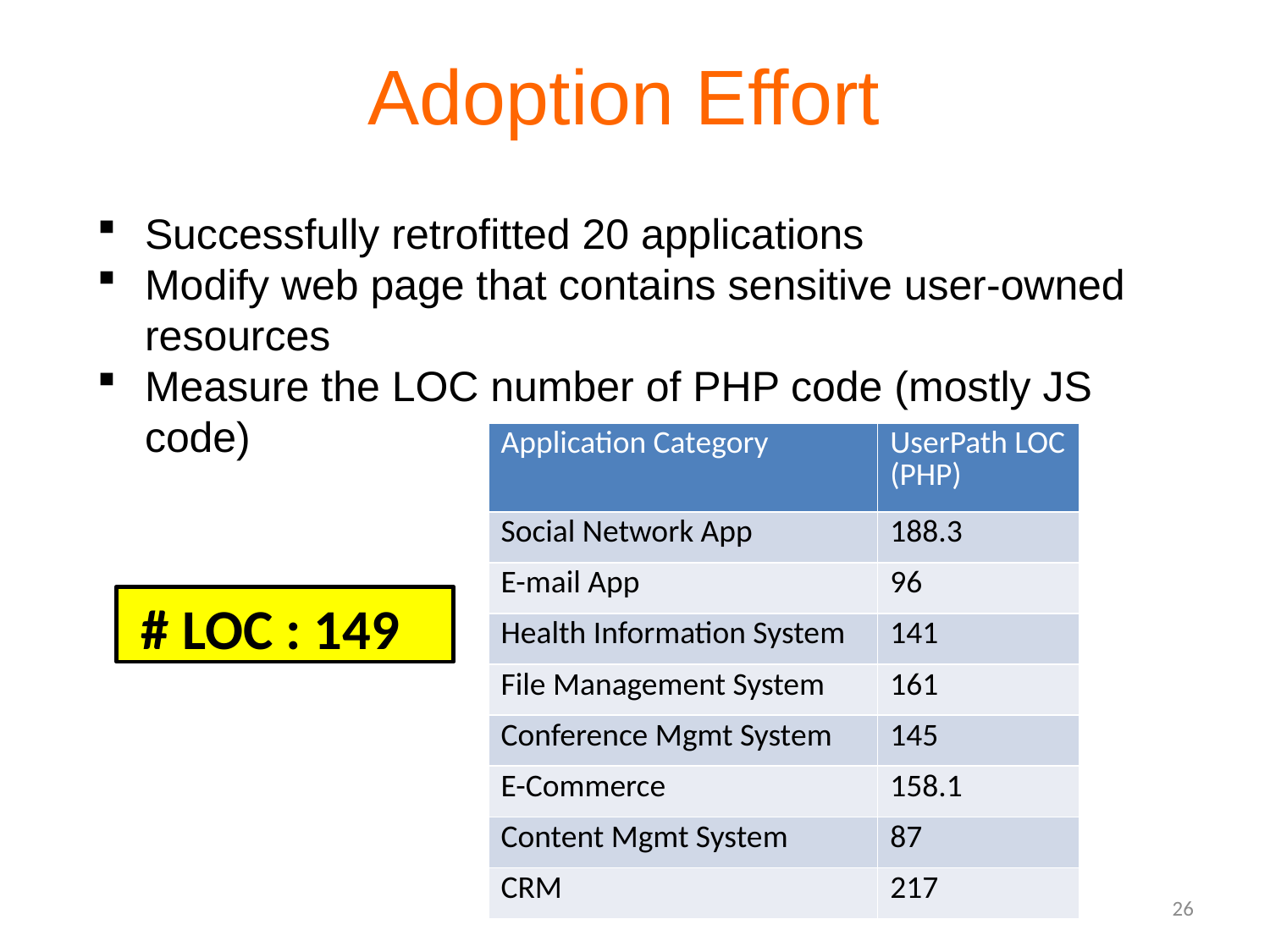

# Adoption Effort
Successfully retrofitted 20 applications
Modify web page that contains sensitive user-owned resources
Measure the LOC number of PHP code (mostly JS code)
| Application Category | UserPath LOC (PHP) |
| --- | --- |
| Social Network App | 188.3 |
| E-mail App | 96 |
| Health Information System | 141 |
| File Management System | 161 |
| Conference Mgmt System | 145 |
| E-Commerce | 158.1 |
| Content Mgmt System | 87 |
| CRM | 217 |

# LOC : 149
26